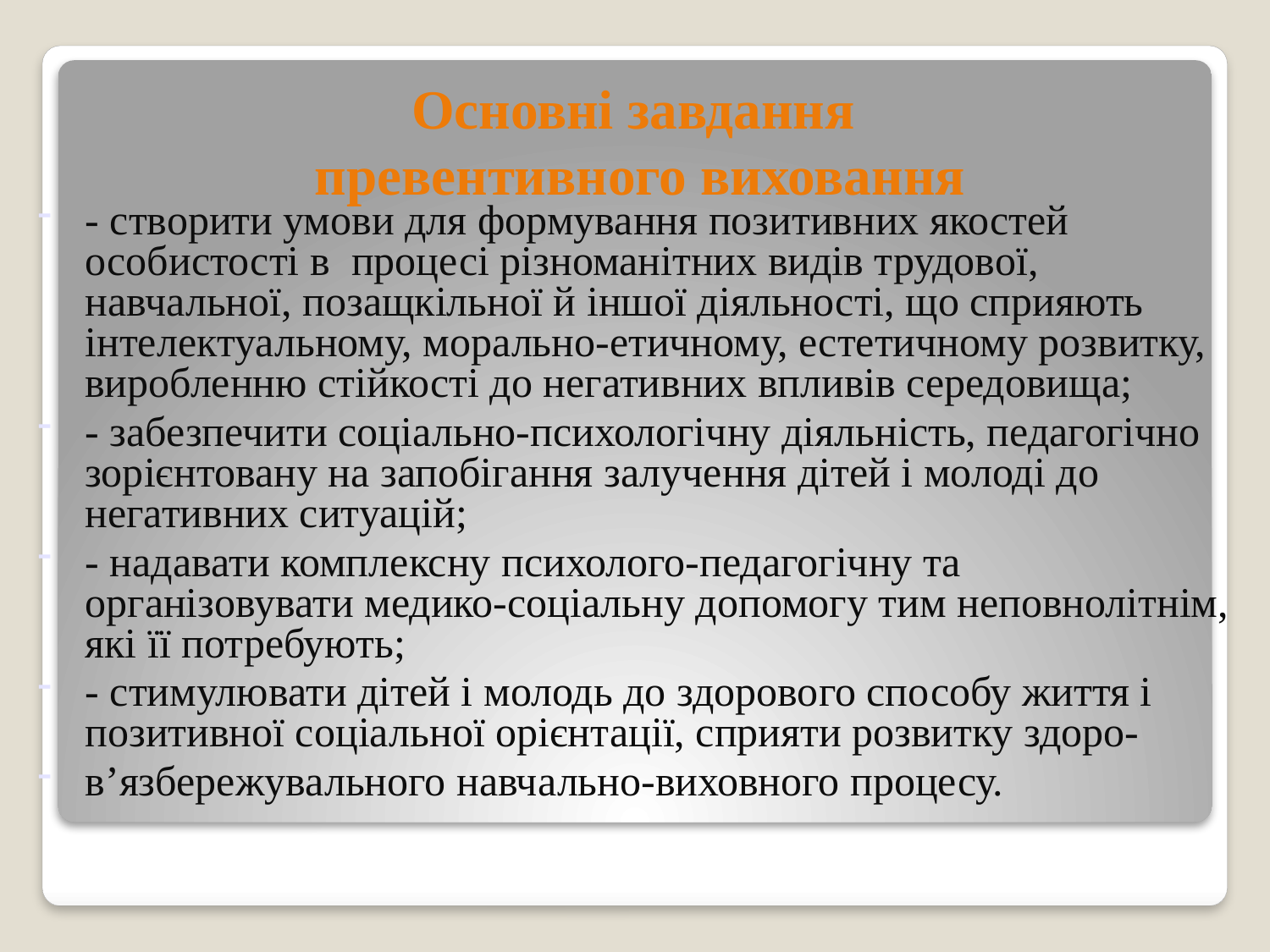

# Основні завдання превентивного виховання
- створити умови для формування позитивних якостей особистості в  процесі різноманітних видів трудової, навчальної, позащкільної й іншої діяльності, що сприяють інтелектуальному, морально-етичному, естетичному розвитку, виробленню стійкості до негативних впливів середовища;
- забезпечити соціально-психологічну діяльність, педагогічно зорієнтовану на запобігання залучення дітей і молоді до негативних ситуацій;
- надавати комплексну психолого-педагогічну та організовувати медико-соціальну допомогу тим неповнолітнім, які її потребують;
- стимулювати дітей і молодь до здорового способу життя і позитивної соціальної орієнтації, сприяти розвитку здоро-
в’язбережувального навчально-виховного процесу.